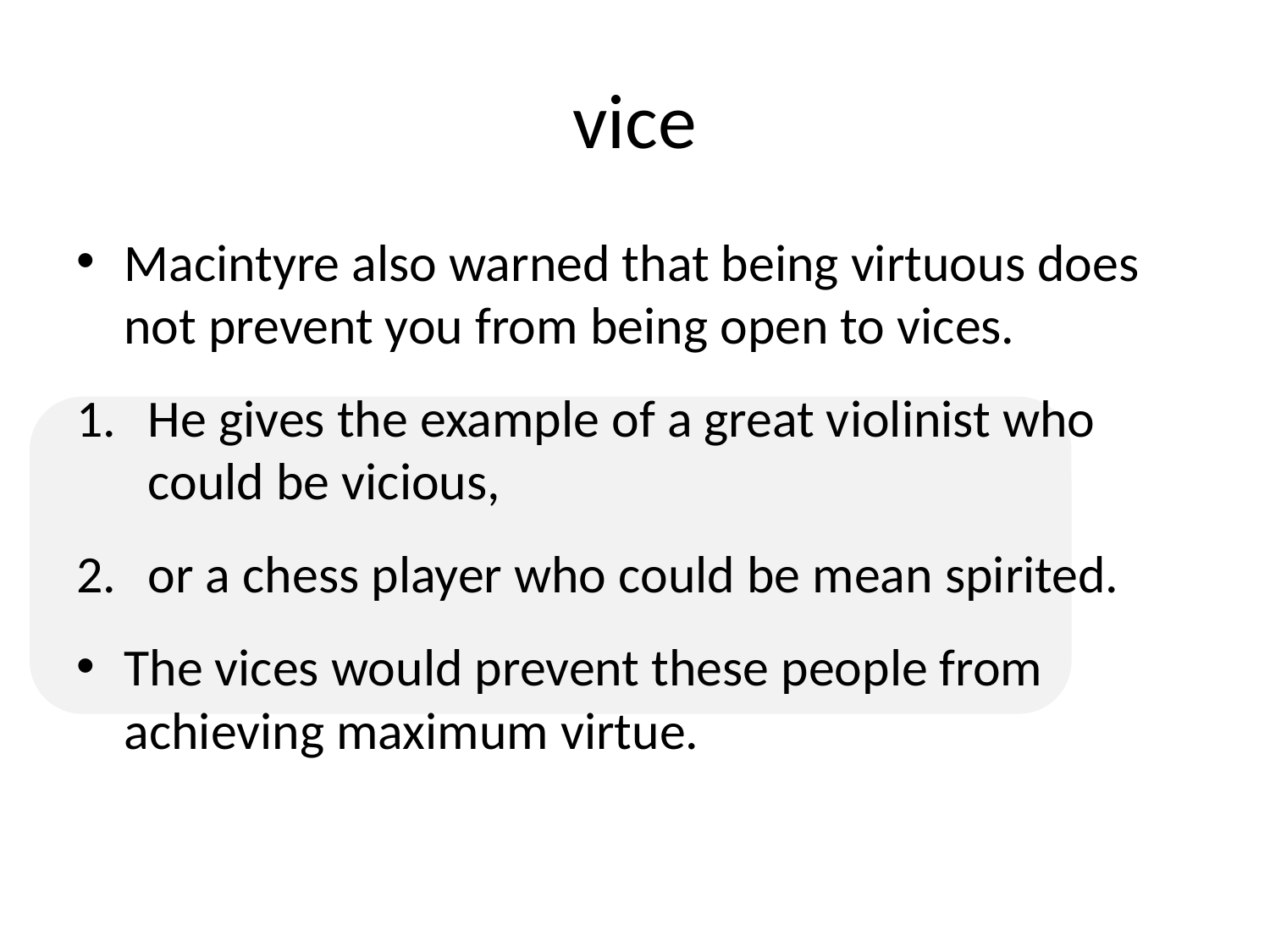

# vice
Macintyre also warned that being virtuous does not prevent you from being open to vices.
He gives the example of a great violinist who could be vicious,
or a chess player who could be mean spirited.
The vices would prevent these people from achieving maximum virtue.